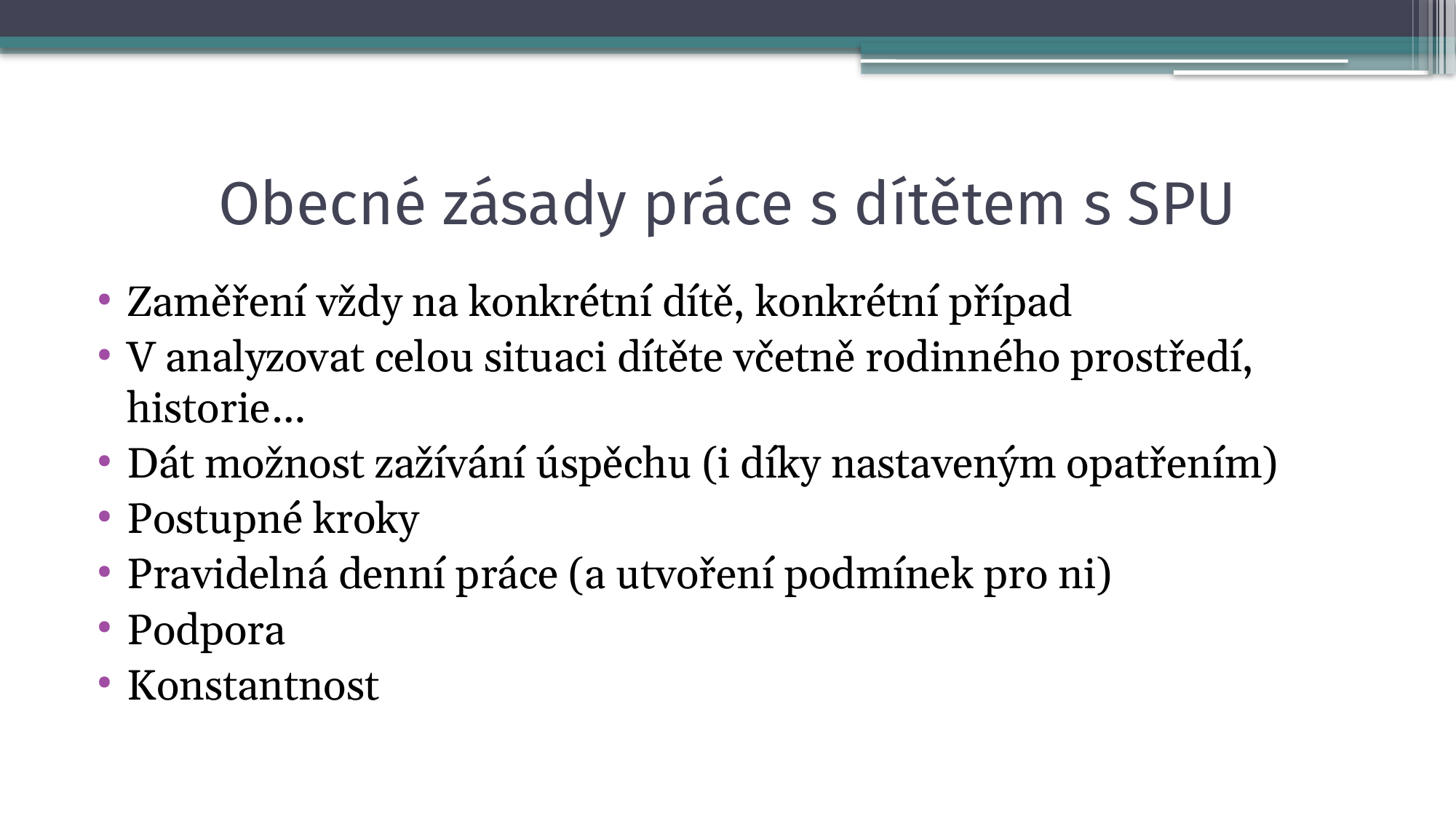

# Obecné zásady práce s dítětem s SPU
Zaměření vždy na konkrétní dítě, konkrétní případ
V analyzovat celou situaci dítěte včetně rodinného prostředí, historie…
Dát možnost zažívání úspěchu (i díky nastaveným opatřením)
Postupné kroky
Pravidelná denní práce (a utvoření podmínek pro ni)
Podpora
Konstantnost